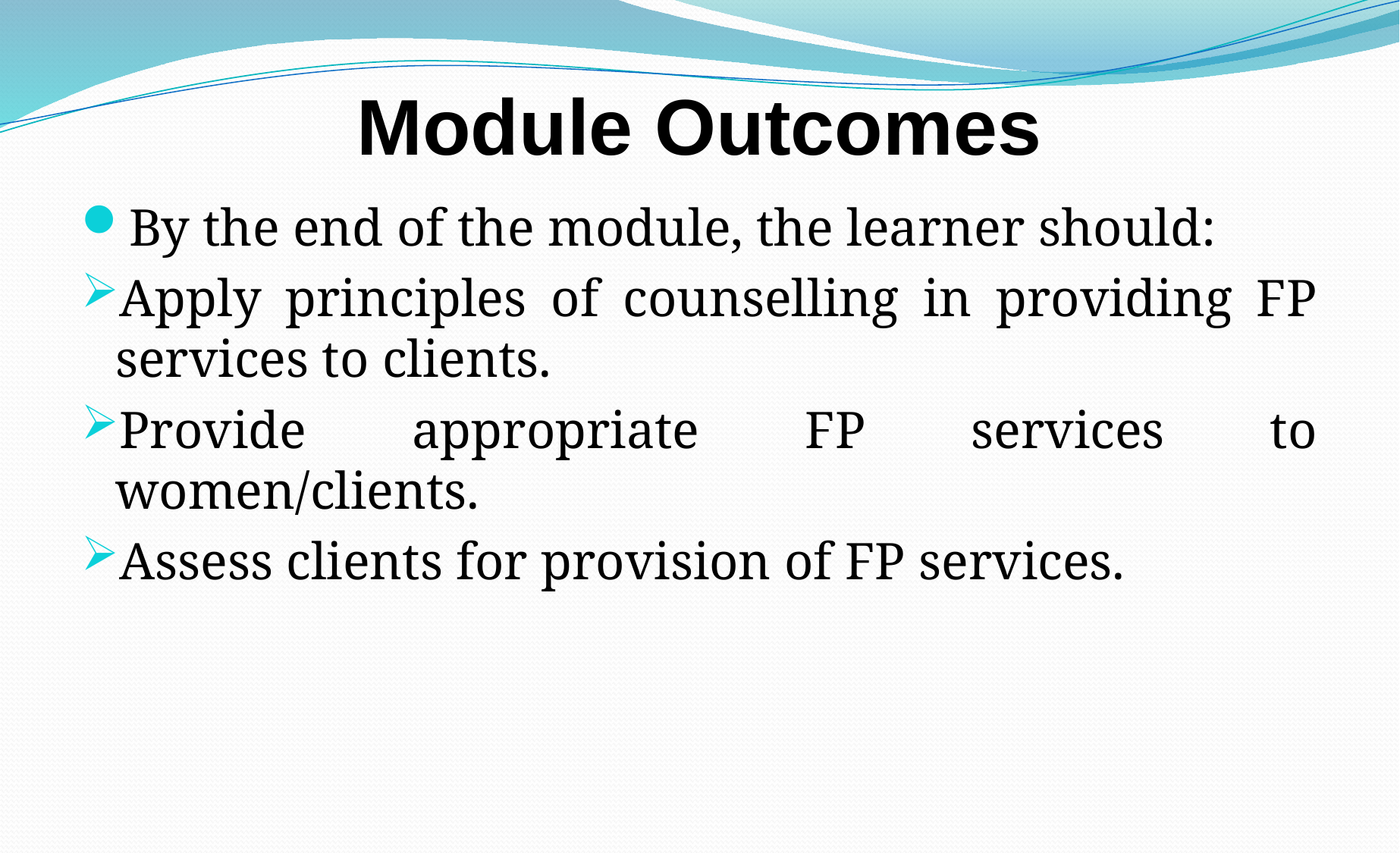

# Module Outcomes
By the end of the module, the learner should:
Apply principles of counselling in providing FP services to clients.
Provide appropriate FP services to women/clients.
Assess clients for provision of FP services.